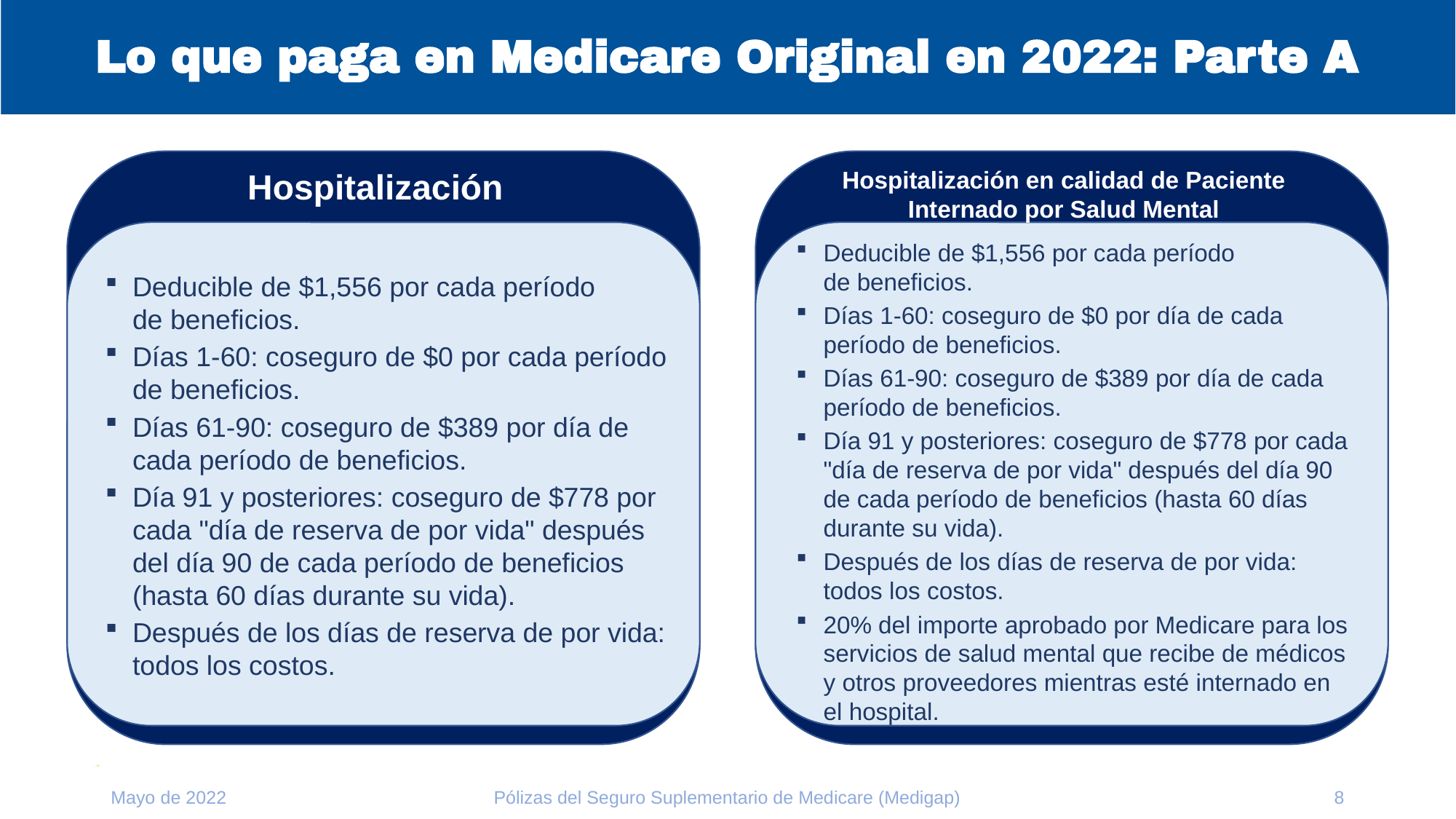

# Lo que paga en Medicare Original en 2022: Parte A

Hospitalización

Deducible de $1,556 por cada período
de beneficios.
Días 1-60: coseguro de $0 por cada período de beneficios.
Días 61-90: coseguro de $389 por día de cada período de beneficios.
Día 91 y posteriores: coseguro de $778 por cada "día de reserva de por vida" después del día 90 de cada período de beneficios (hasta 60 días durante su vida).
Después de los días de reserva de por vida: todos los costos.

Hospitalización en calidad de Paciente Internado por Salud Mental

Deducible de $1,556 por cada período
de beneficios.
Días 1-60: coseguro de $0 por día de cada período de beneficios.
Días 61-90: coseguro de $389 por día de cada período de beneficios.
Día 91 y posteriores: coseguro de $778 por cada "día de reserva de por vida" después del día 90 de cada período de beneficios (hasta 60 días durante su vida).
Después de los días de reserva de por vida: todos los costos.
20% del importe aprobado por Medicare para los servicios de salud mental que recibe de médicos y otros proveedores mientras esté internado en el hospital.
Mayo de 2022
Pólizas del Seguro Suplementario de Medicare (Medigap)
8